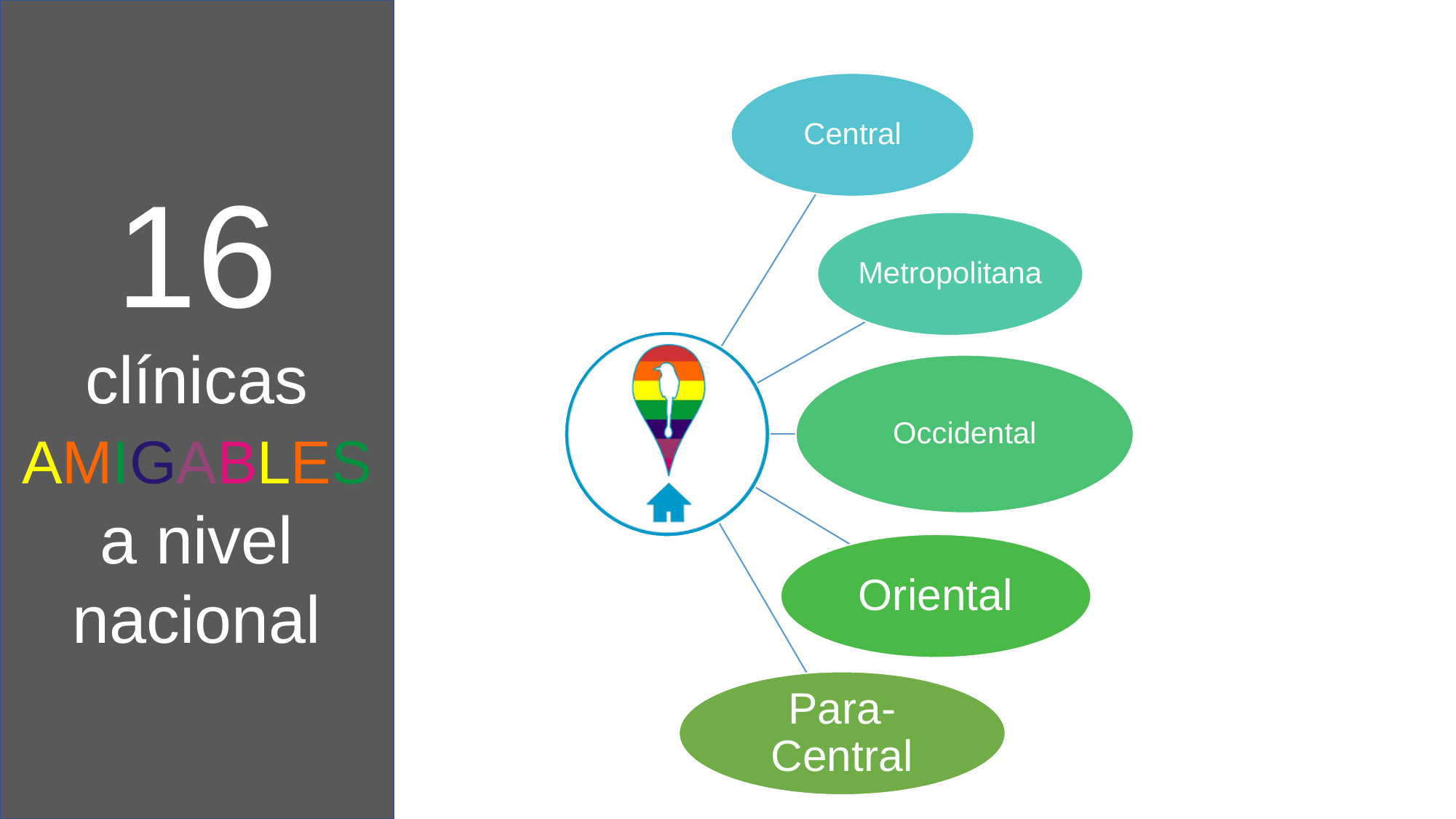

16
clínicas AMIGABLES a nivel nacional
Central
Metropolitana
Occidental
Oriental
Para-Central